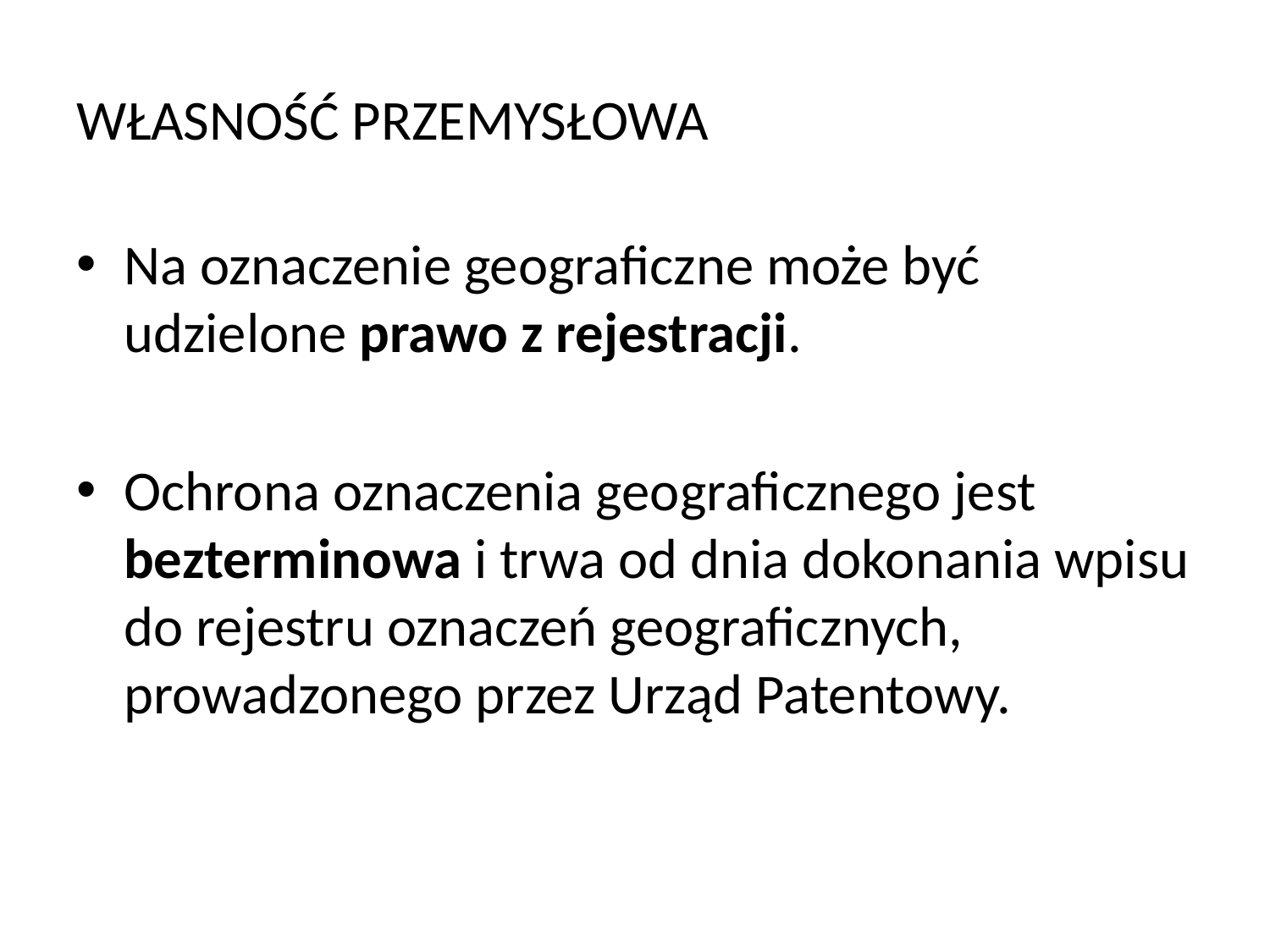

# WŁASNOŚĆ PRZEMYSŁOWA
Na oznaczenie geograficzne może być udzielone prawo z rejestracji.

Ochrona oznaczenia geograficznego jest bezterminowa i trwa od dnia dokonania wpisu do rejestru oznaczeń geograficznych, prowadzonego przez Urząd Patentowy.